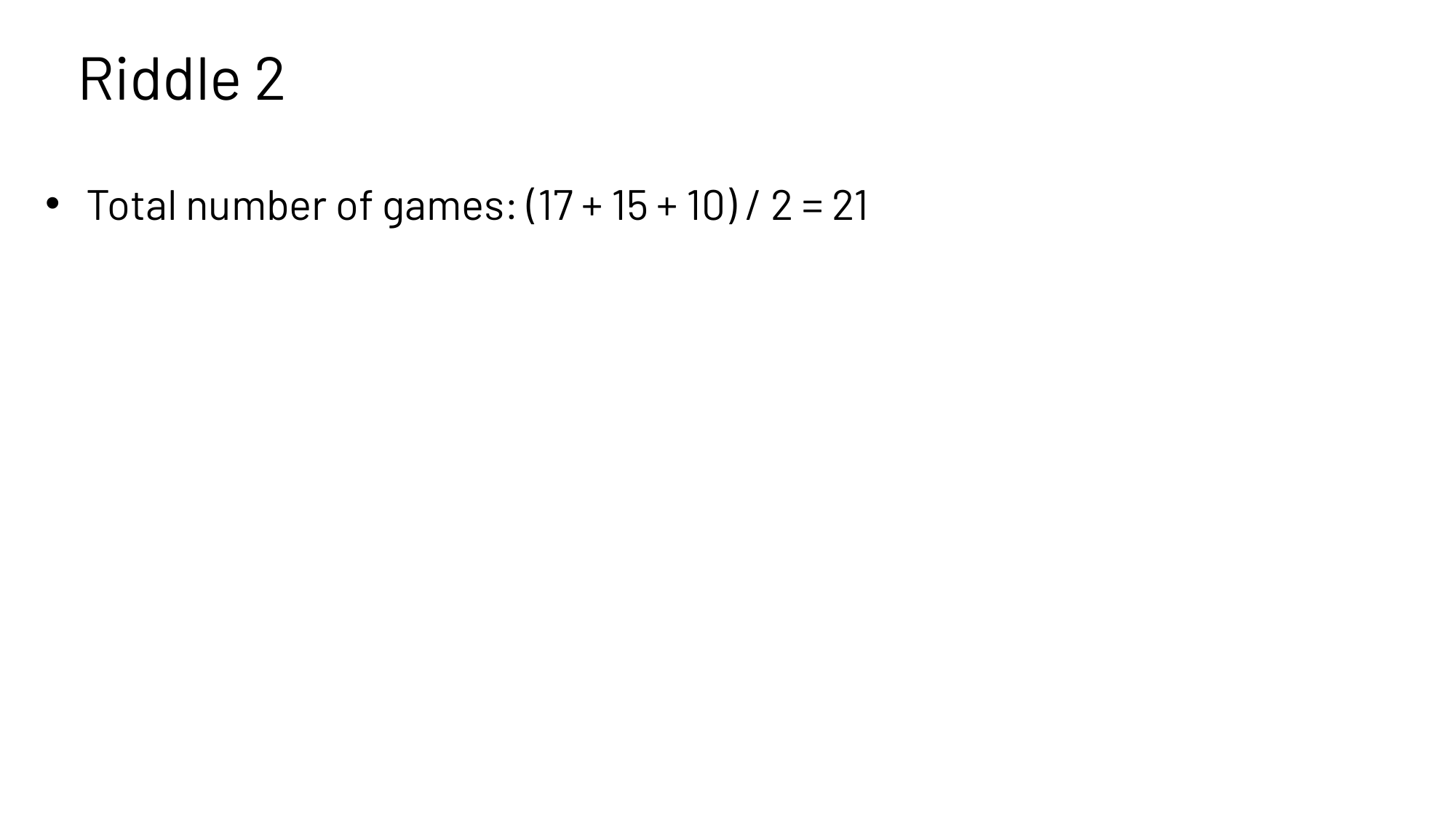

Riddle 2
Total number of games: (17 + 15 + 10) / 2 = 21